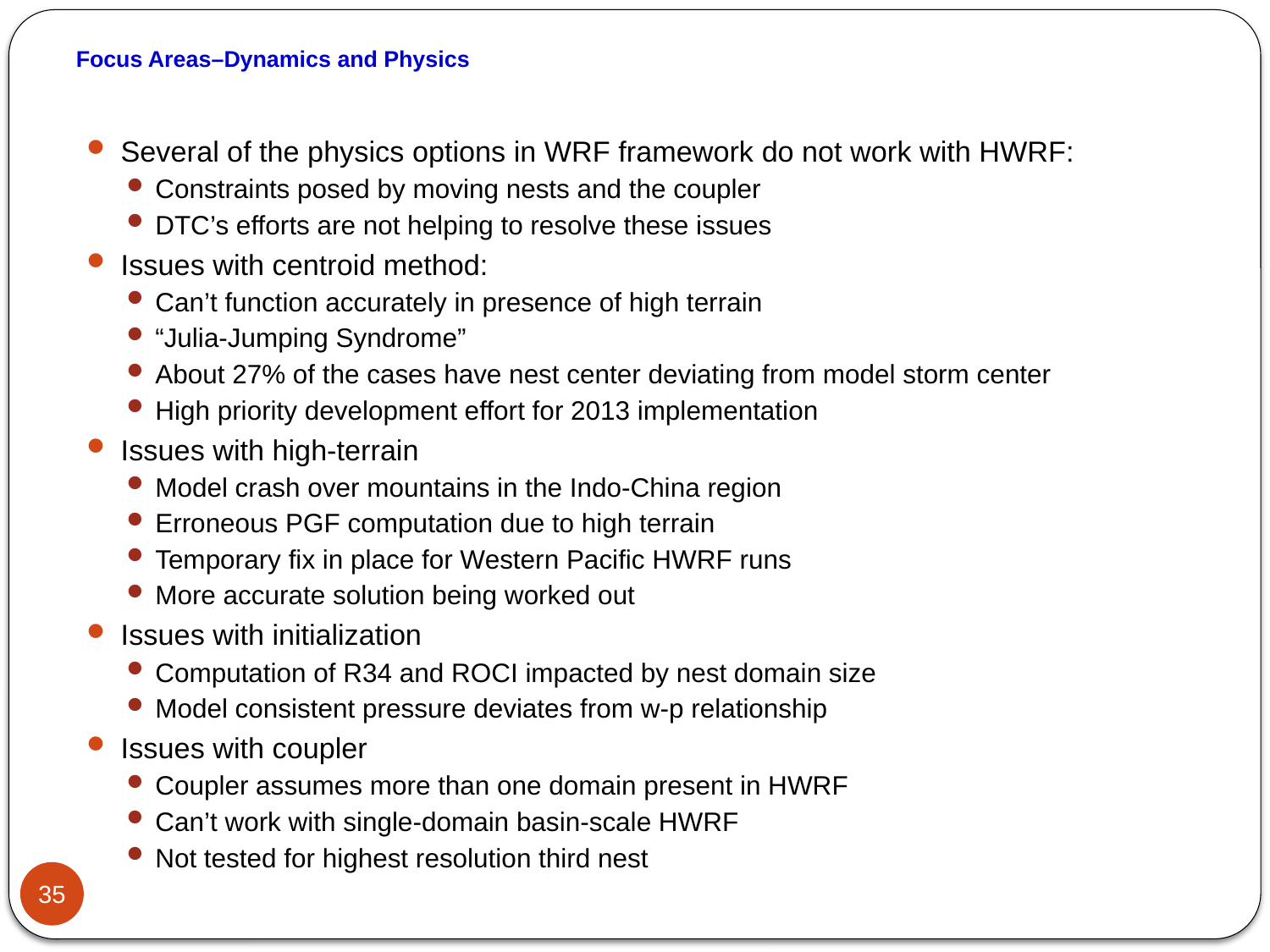

# Focus Areas–Dynamics and Physics
Several of the physics options in WRF framework do not work with HWRF:
Constraints posed by moving nests and the coupler
DTC’s efforts are not helping to resolve these issues
Issues with centroid method:
Can’t function accurately in presence of high terrain
“Julia-Jumping Syndrome”
About 27% of the cases have nest center deviating from model storm center
High priority development effort for 2013 implementation
Issues with high-terrain
Model crash over mountains in the Indo-China region
Erroneous PGF computation due to high terrain
Temporary fix in place for Western Pacific HWRF runs
More accurate solution being worked out
Issues with initialization
Computation of R34 and ROCI impacted by nest domain size
Model consistent pressure deviates from w-p relationship
Issues with coupler
Coupler assumes more than one domain present in HWRF
Can’t work with single-domain basin-scale HWRF
Not tested for highest resolution third nest
35